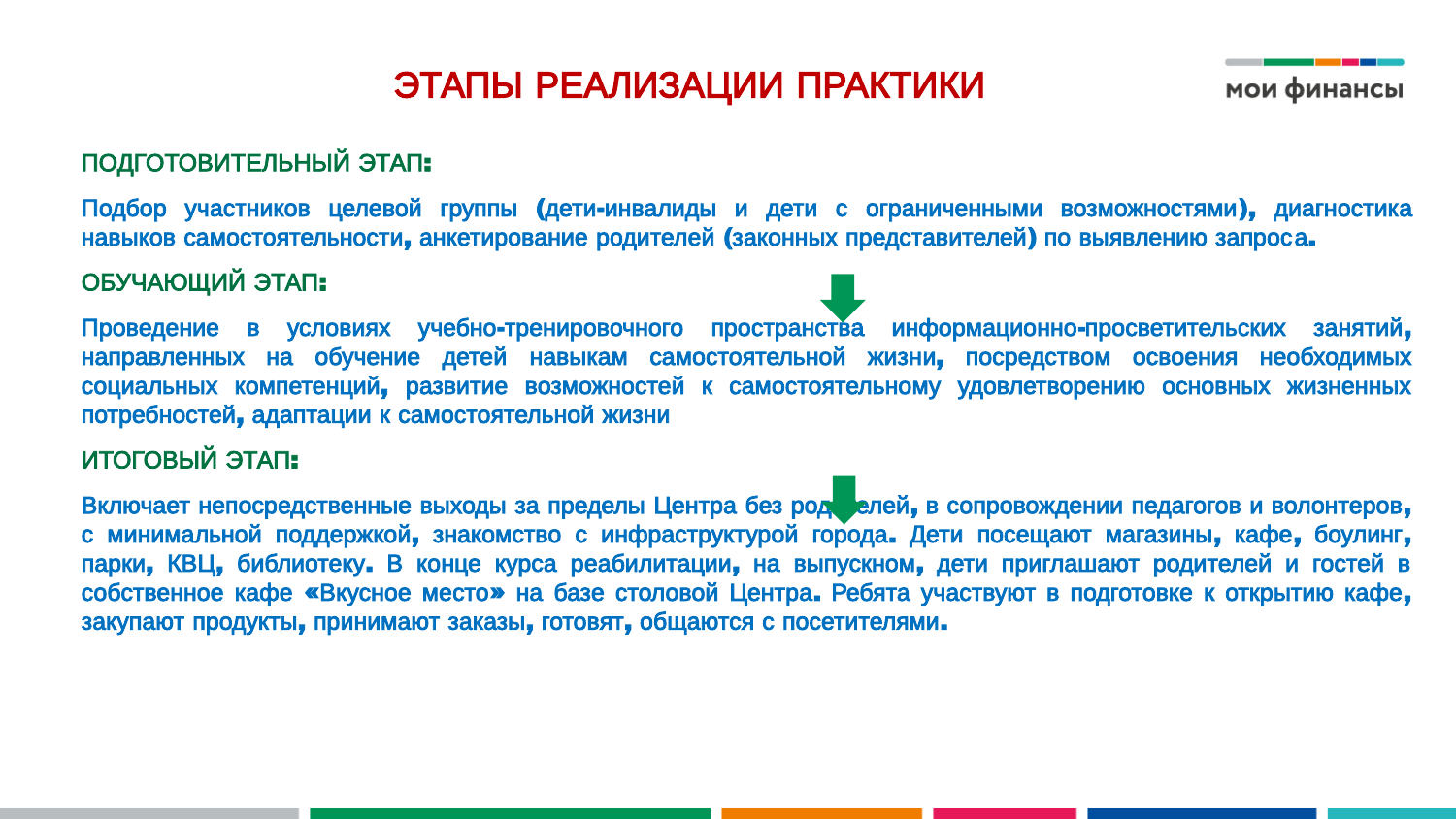

# ЭТАПЫ РЕАЛИЗАЦИИ ПРАКТИКИ
ПОДГОТОВИТЕЛЬНЫЙ ЭТАП:
Подбор участников целевой группы (дети-инвалиды и дети с ограниченными возможностями), диагностика навыков самостоятельности, анкетирование родителей (законных представителей) по выявлению запроса.
ОБУЧАЮЩИЙ ЭТАП:
Проведение в условиях учебно-тренировочного пространства информационно-просветительских занятий, направленных на обучение детей навыкам самостоятельной жизни, посредством освоения необходимых социальных компетенций, развитие возможностей к самостоятельному удовлетворению основных жизненных потребностей, адаптации к самостоятельной жизни
ИТОГОВЫЙ ЭТАП:
Включает непосредственные выходы за пределы Центра без родителей, в сопровождении педагогов и волонтеров, с минимальной поддержкой, знакомство с инфраструктурой города. Дети посещают магазины, кафе, боулинг, парки, КВЦ, библиотеку. В конце курса реабилитации, на выпускном, дети приглашают родителей и гостей в собственное кафе «Вкусное место» на базе столовой Центра. Ребята участвуют в подготовке к открытию кафе, закупают продукты, принимают заказы, готовят, общаются с посетителями.